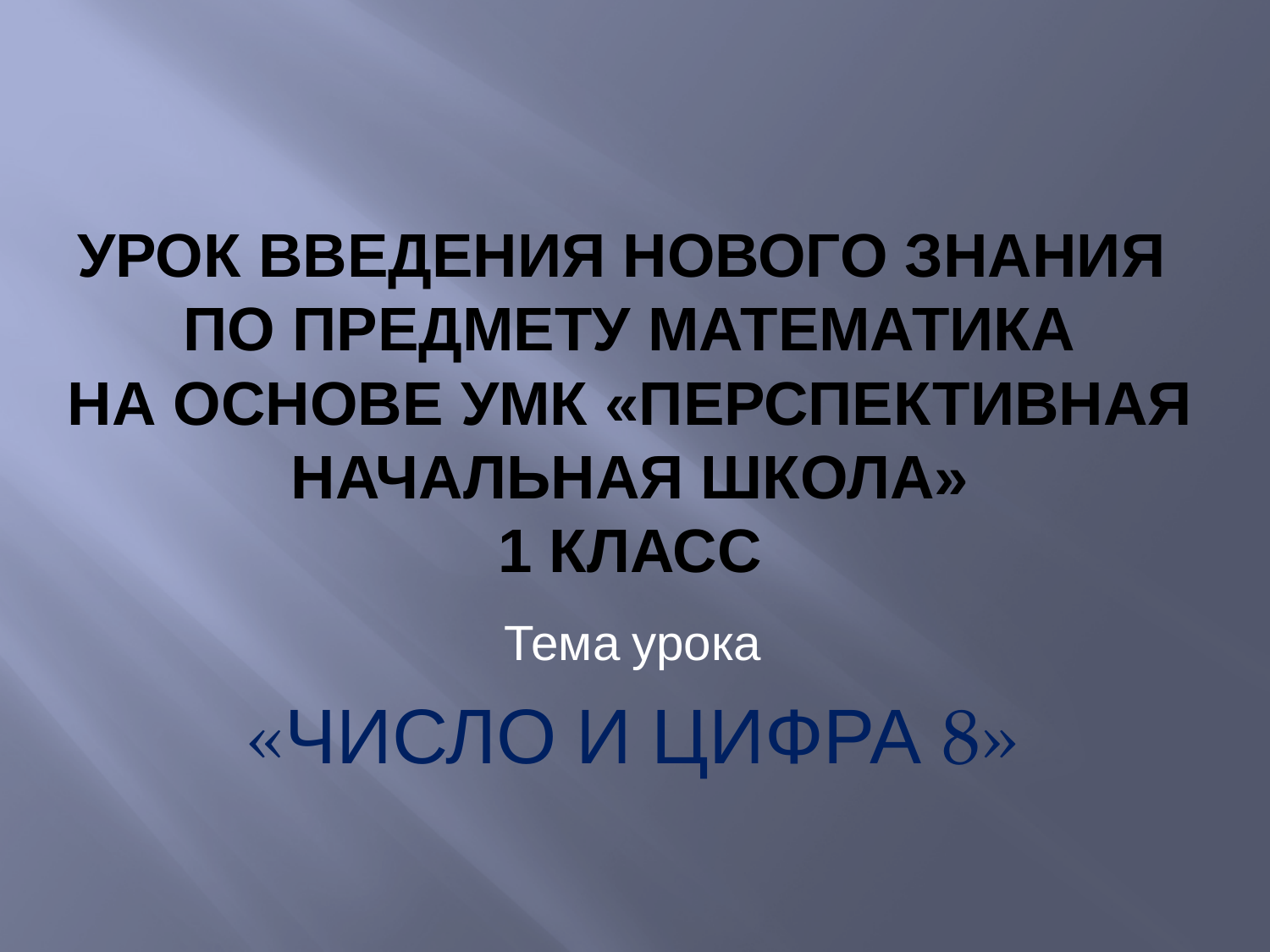

# Урок введения нового знания по предмету математика на основе УМК «Перспективная начальная школа» 1 класс
Тема урока
«ЧИСЛО И ЦИФРА 8»